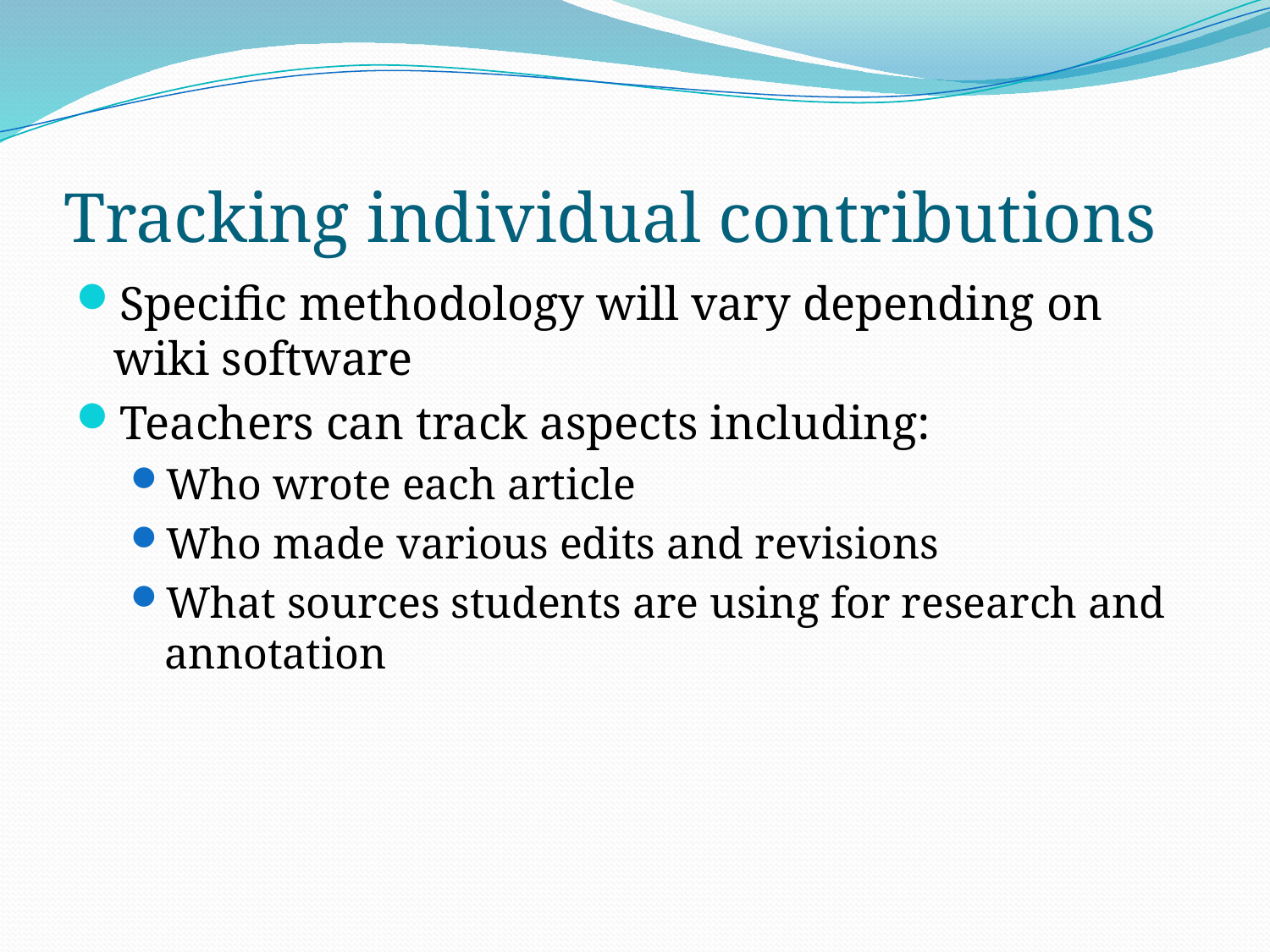

# Tracking individual contributions
Specific methodology will vary depending on wiki software
Teachers can track aspects including:
Who wrote each article
Who made various edits and revisions
What sources students are using for research and annotation